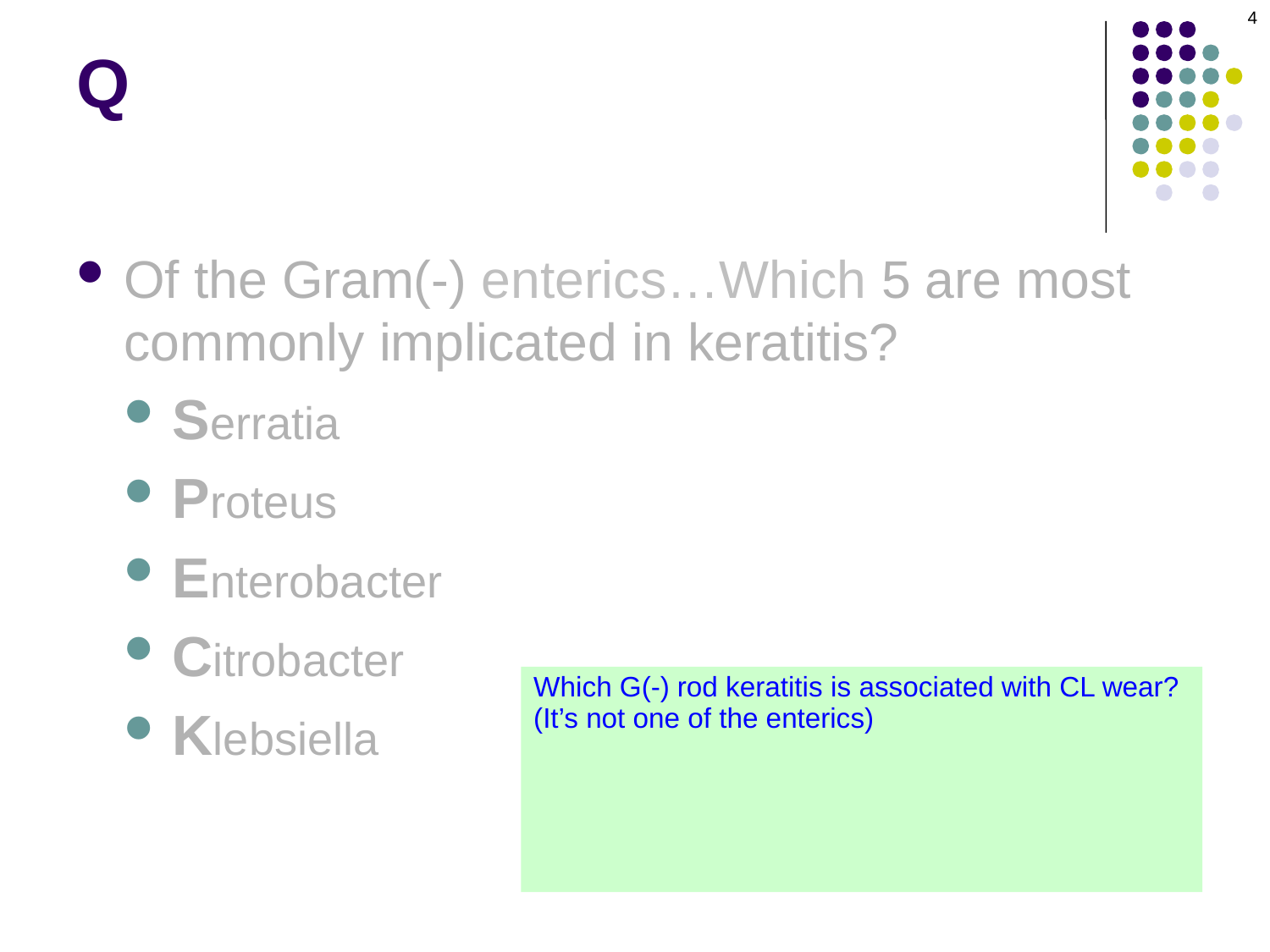

4
Q
Of the Gram(-) enterics…Which 5 are most commonly implicated in keratitis?
Serratia
Proteus
Enterobacter
Citrobacter
Klebsiella
Which G(-) rod keratitis is associated with CL wear?
(It’s not one of the enterics)
Pseudomonas

What G(-) rod is associated with blebitis? (A different
non-enteric)
Haemophilus spp